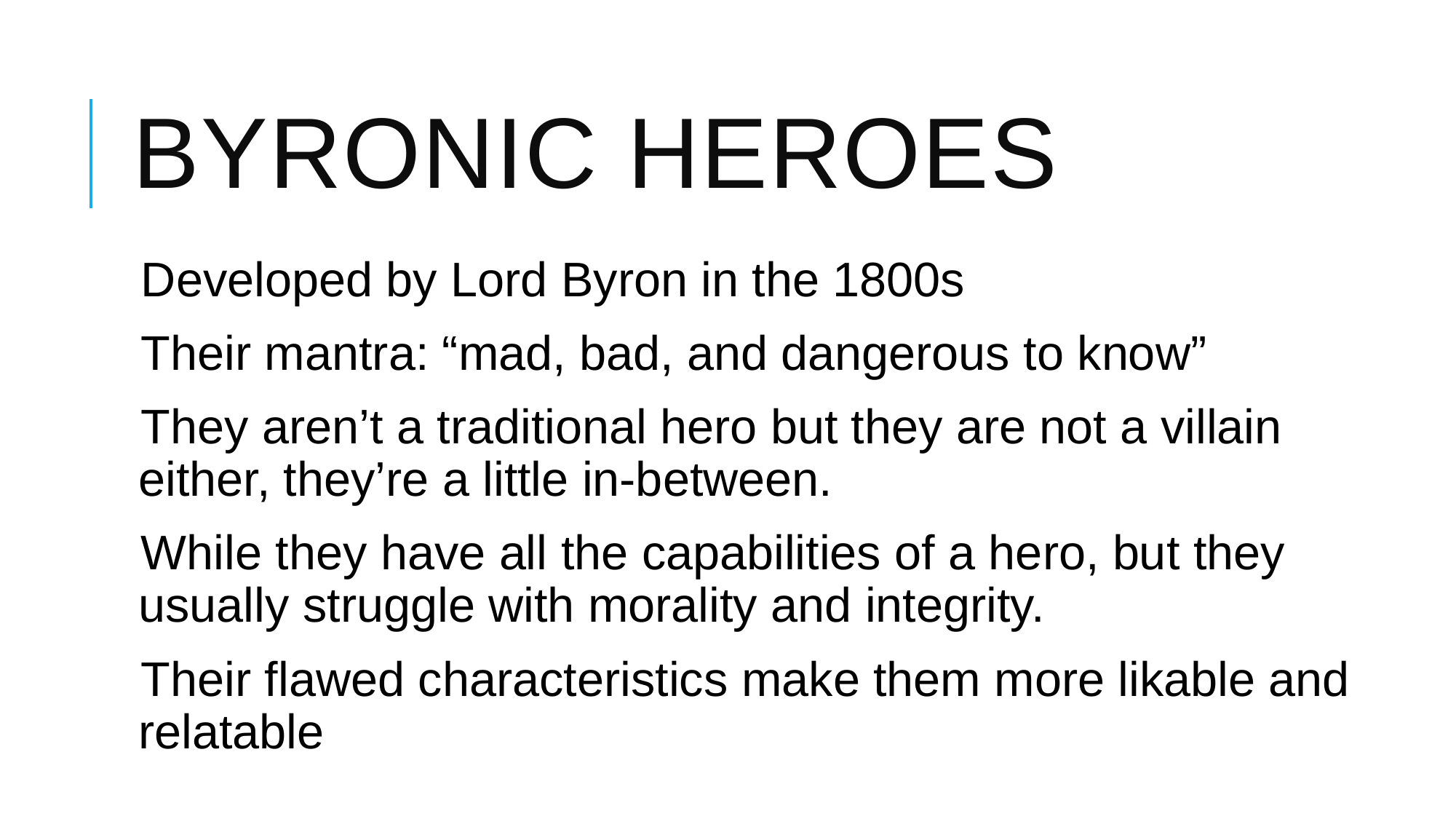

# Byronic heroes
Developed by Lord Byron in the 1800s
Their mantra: “mad, bad, and dangerous to know”
They aren’t a traditional hero but they are not a villain either, they’re a little in-between.
While they have all the capabilities of a hero, but they usually struggle with morality and integrity.
Their flawed characteristics make them more likable and relatable